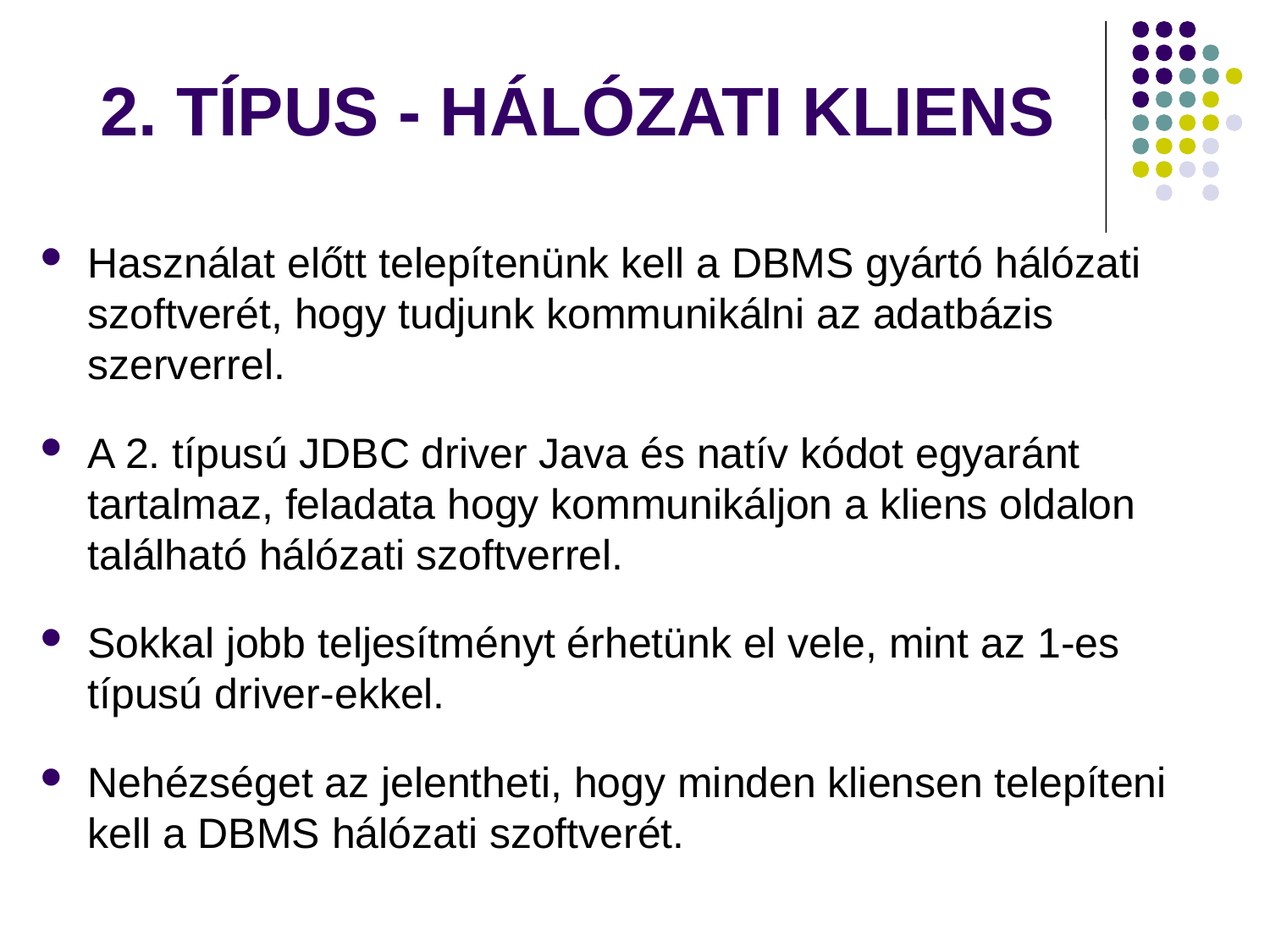

# 2. TÍPUS - HÁLÓZATI KLIENS
Használat előtt telepítenünk kell a DBMS gyártó hálózati szoftverét, hogy tudjunk kommunikálni az adatbázis szerverrel.

A 2. típusú JDBC driver Java és natív kódot egyaránt tartalmaz, feladata hogy kommunikáljon a kliens oldalon található hálózati szoftverrel.

Sokkal jobb teljesítményt érhetünk el vele, mint az 1-es típusú driver-ekkel.

Nehézséget az jelentheti, hogy minden kliensen telepíteni kell a DBMS hálózati szoftverét.